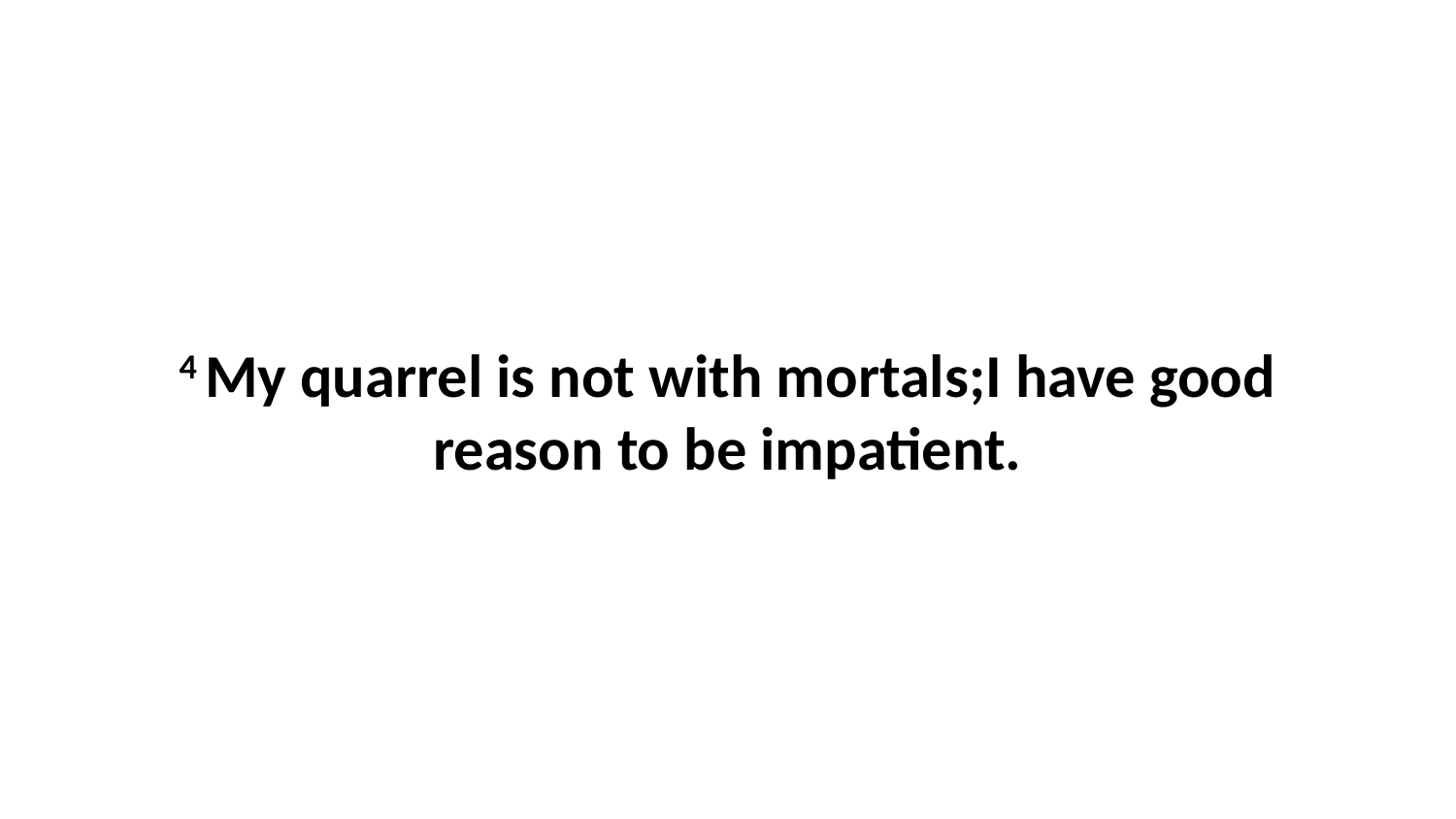

4 My quarrel is not with mortals;I have good reason to be impatient.